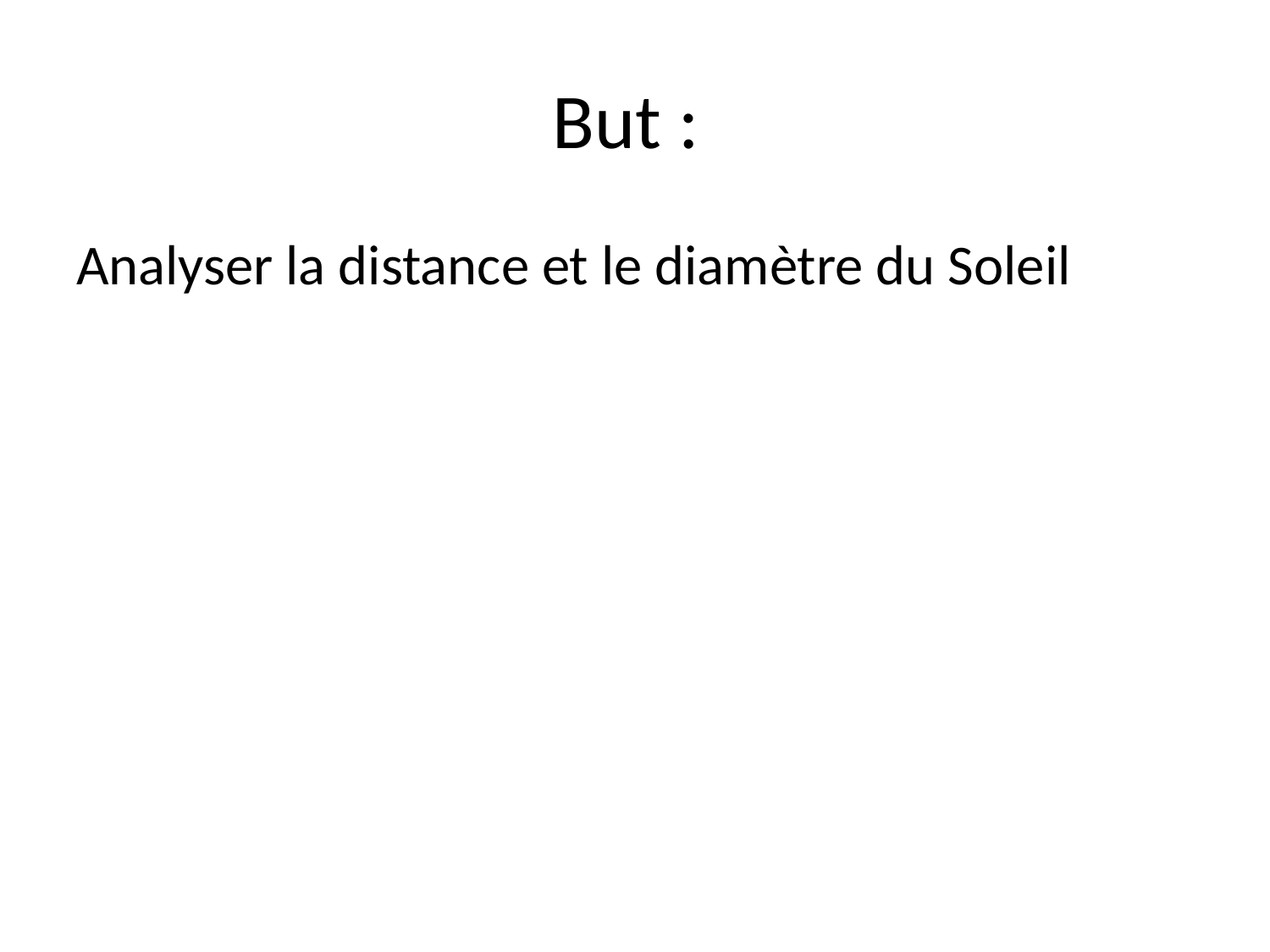

# But :
Analyser la distance et le diamètre du Soleil